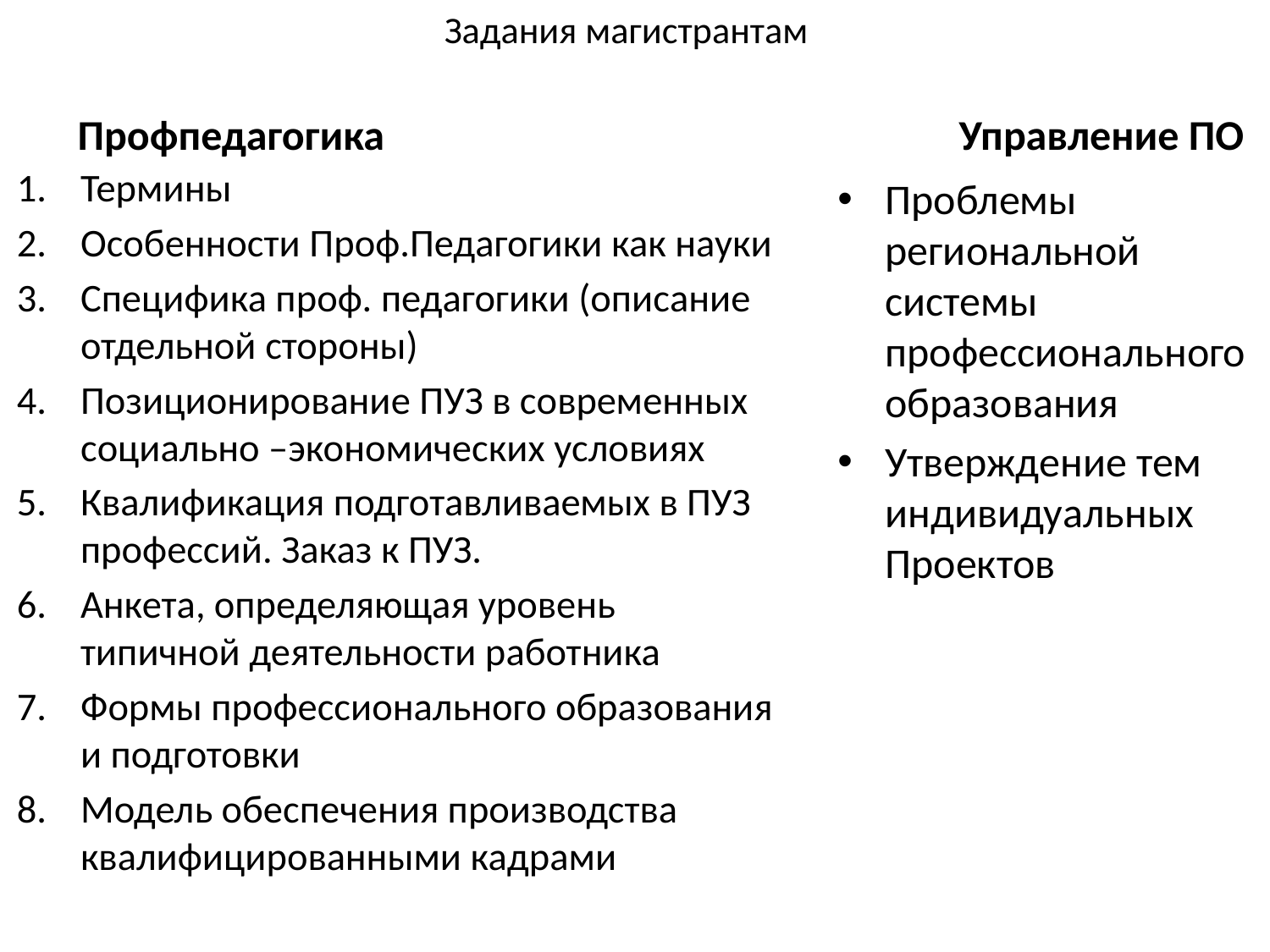

# Задания магистрантам
Профпедагогика
Управление ПО
Термины
Особенности Проф.Педагогики как науки
Специфика проф. педагогики (описание отдельной стороны)
Позиционирование ПУЗ в современных социально –экономических условиях
Квалификация подготавливаемых в ПУЗ профессий. Заказ к ПУЗ.
Анкета, определяющая уровень типичной деятельности работника
Формы профессионального образования и подготовки
Модель обеспечения производства квалифицированными кадрами

Проблемы региональной системы профессионального образования
Утверждение тем индивидуальных Проектов